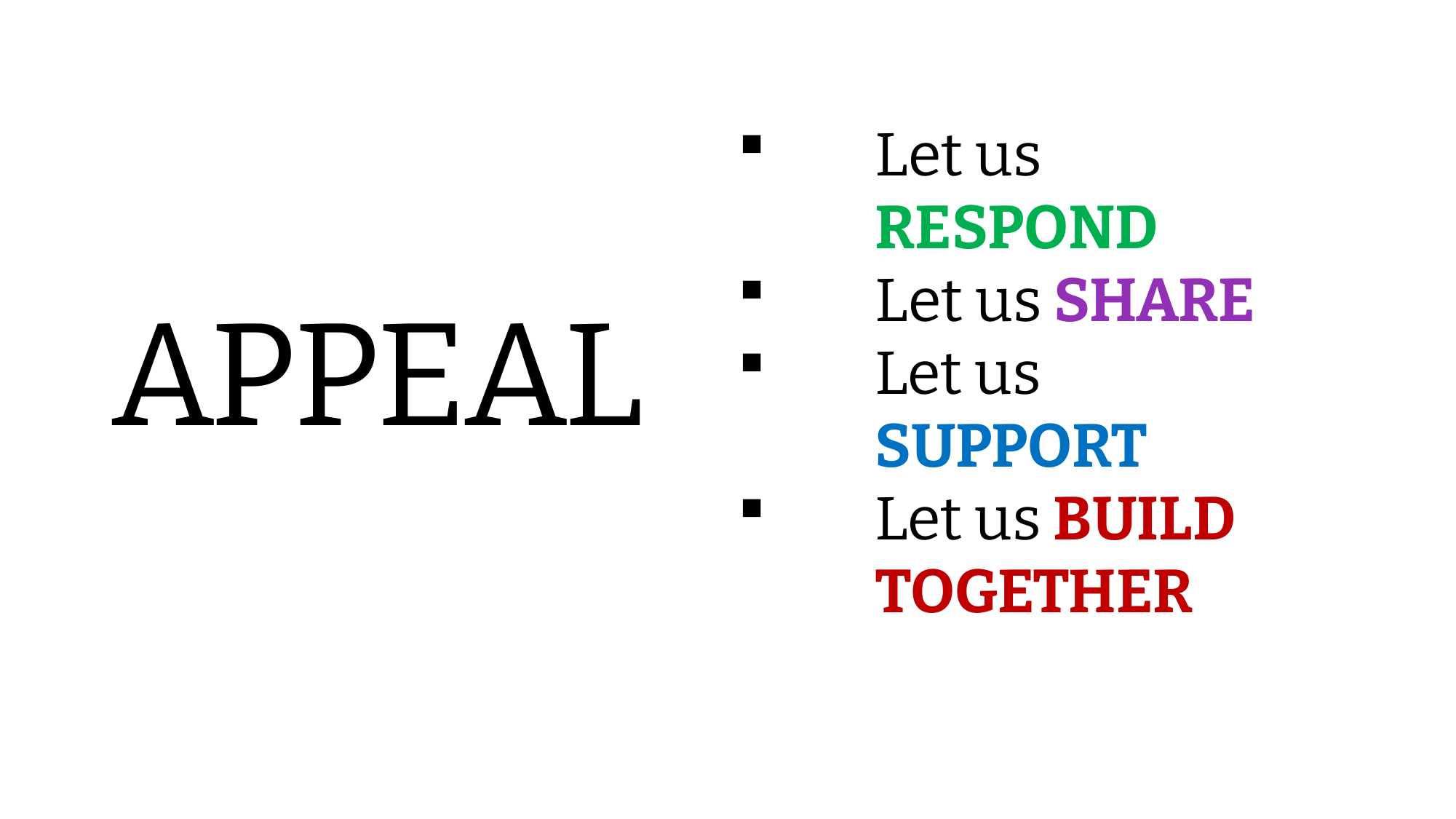

Let us RESPOND
Let us SHARE
Let us SUPPORT
Let us BUILD TOGETHER

APPEAL